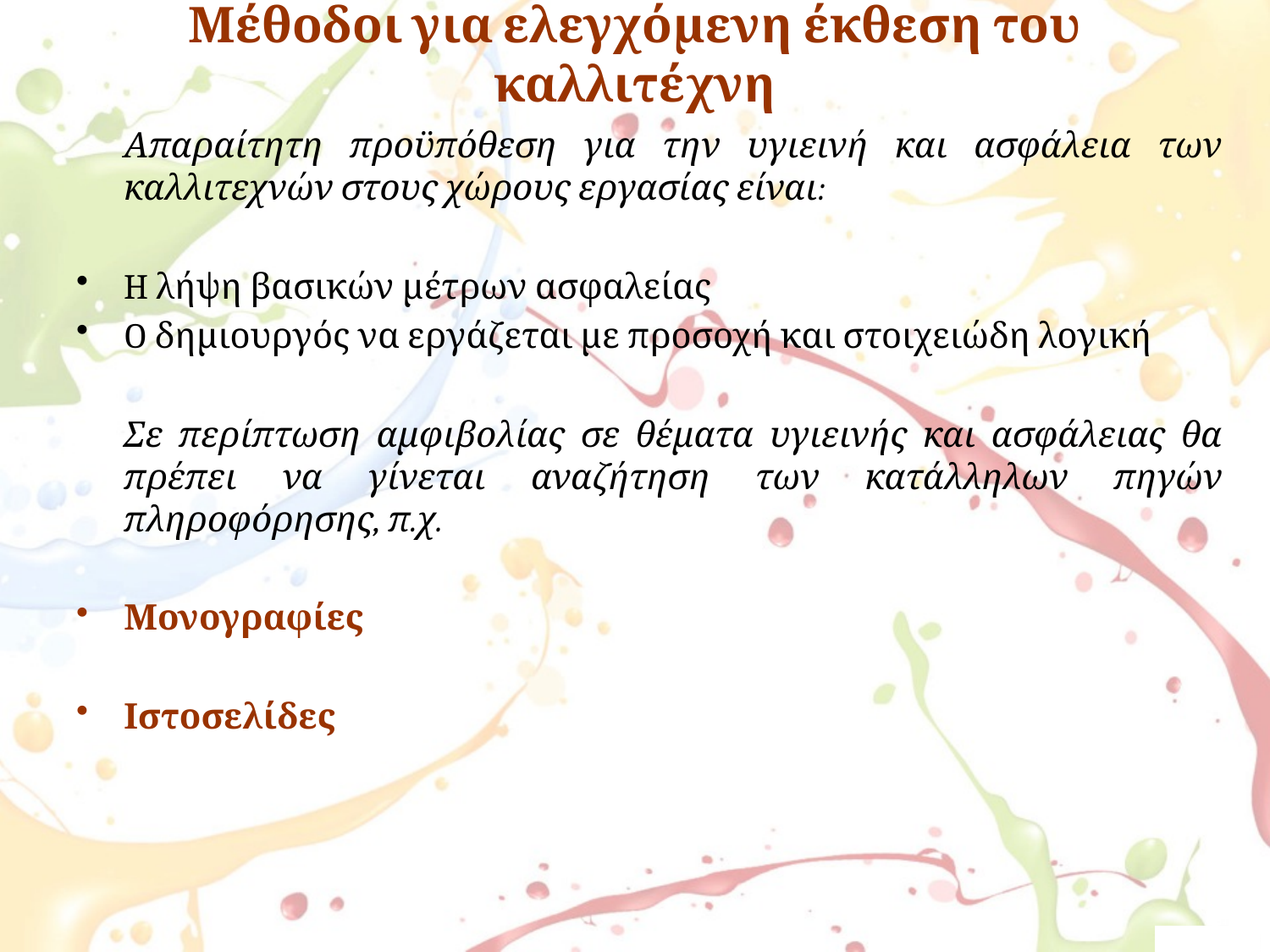

# Μέθοδοι για ελεγχόμενη έκθεση του καλλιτέχνη
	Απαραίτητη προϋπόθεση για την υγιεινή και ασφάλεια των καλλιτεχνών στους χώρους εργασίας είναι:

H λήψη βασικών μέτρων ασφαλείας
O δημιουργός να εργάζεται με προσοχή και στοιχειώδη λογική

	Σε περίπτωση αμφιβολίας σε θέματα υγιεινής και ασφάλειας θα πρέπει να γίνεται αναζήτηση των κατάλληλων πηγών πληροφόρησης, π.χ.

Μονογραφίες

Ιστοσελίδες